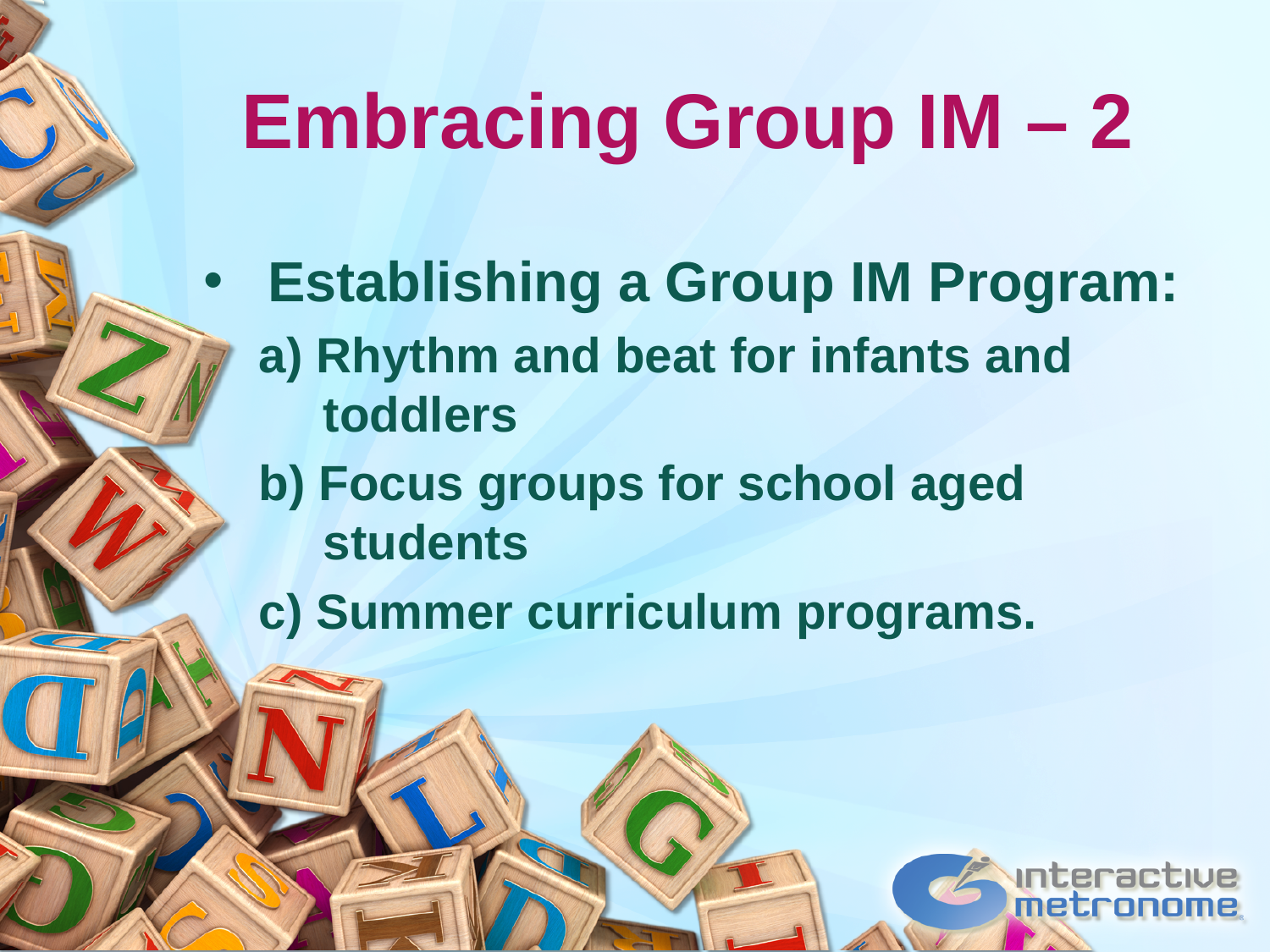

# Embracing Group IM – 2
Establishing a Group IM Program:
a) Rhythm and beat for infants and toddlers
b) Focus groups for school aged students
c) Summer curriculum programs.